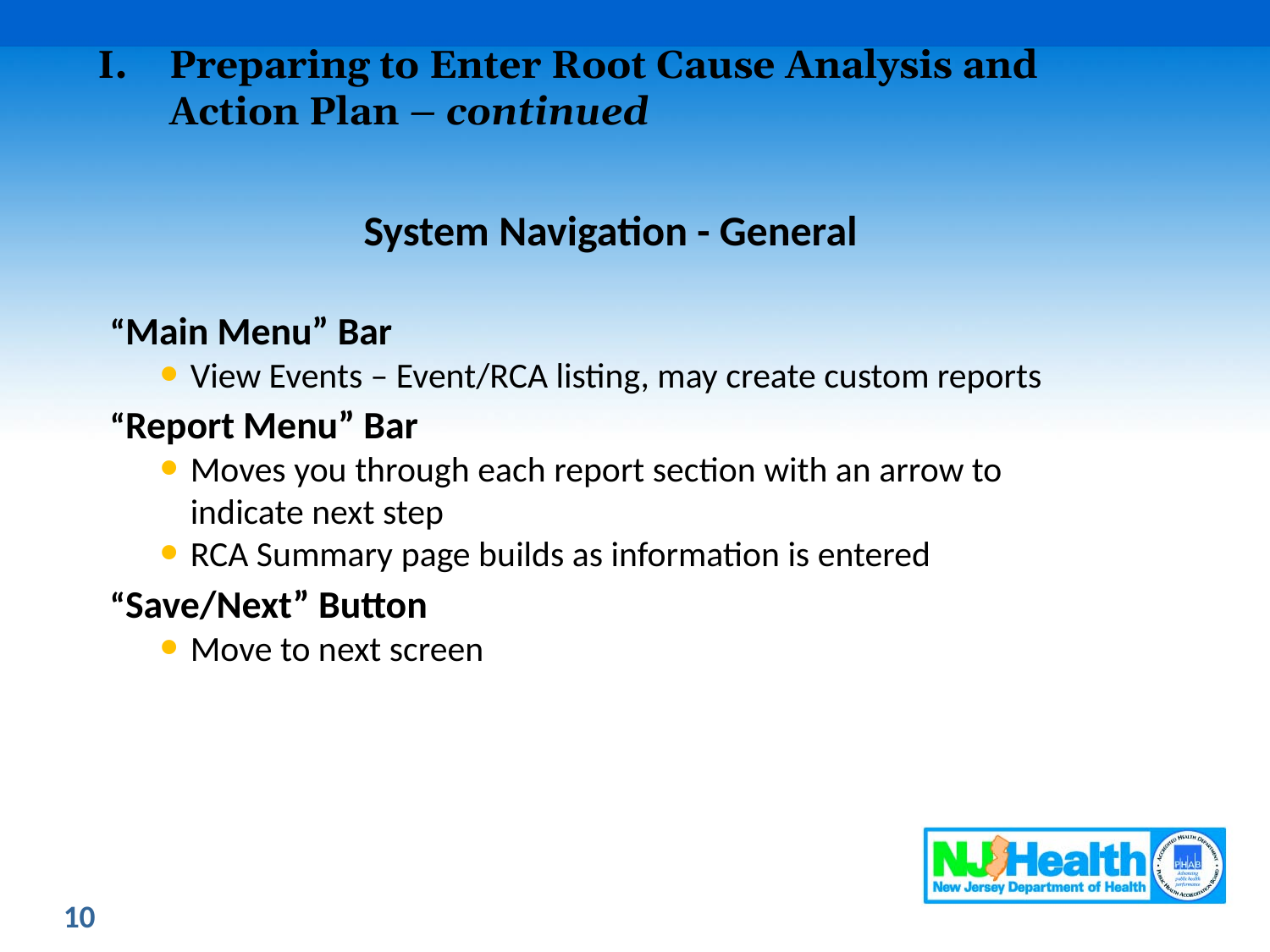

Preparing to Enter Root Cause Analysis and Action Plan – continued
System Navigation - General

“Main Menu” Bar
View Events – Event/RCA listing, may create custom reports
“Report Menu” Bar
Moves you through each report section with an arrow to indicate next step
RCA Summary page builds as information is entered
“Save/Next” Button
Move to next screen